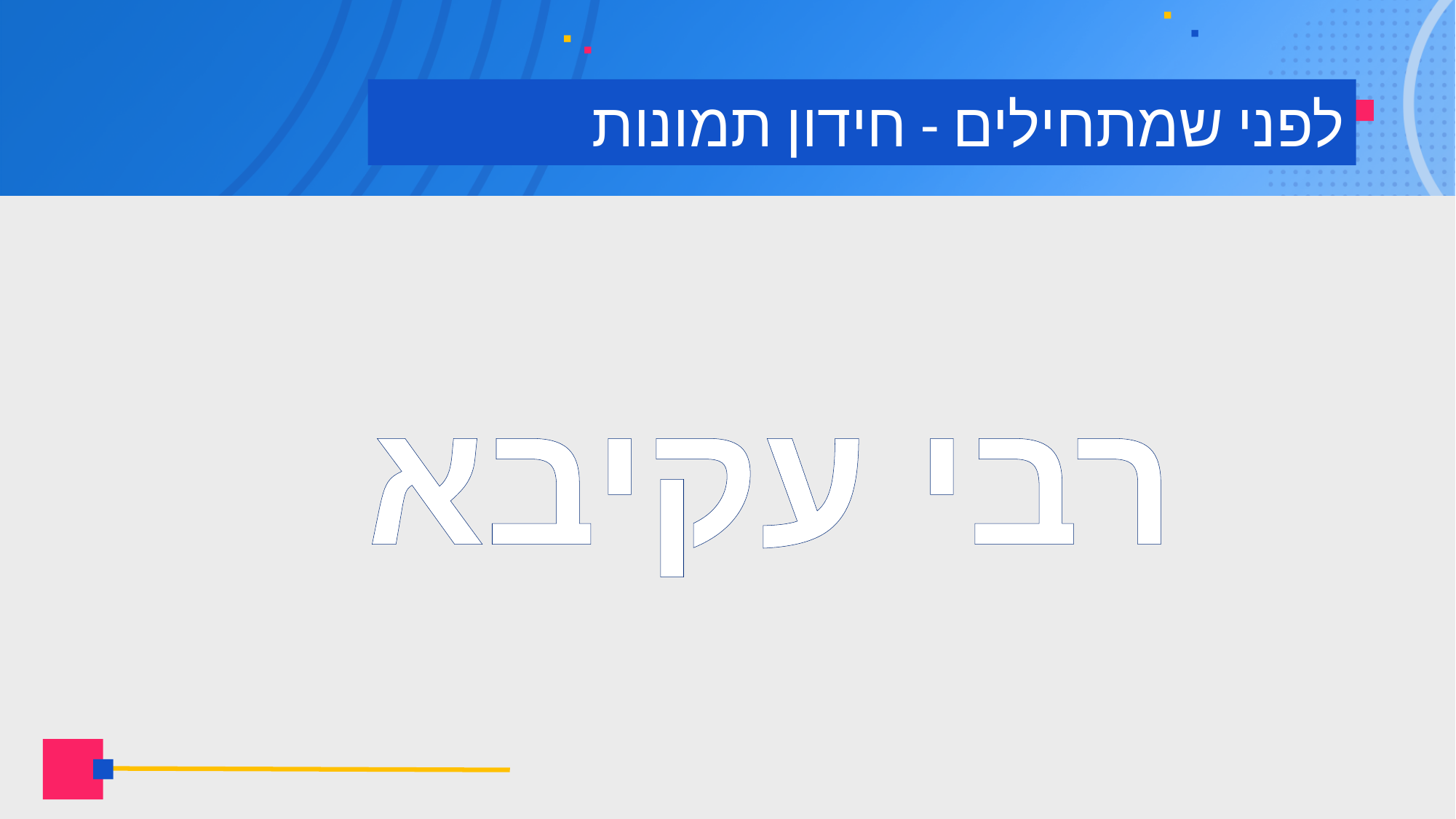

# לפני שמתחילים - חידון תמונות

רבי עקיבא